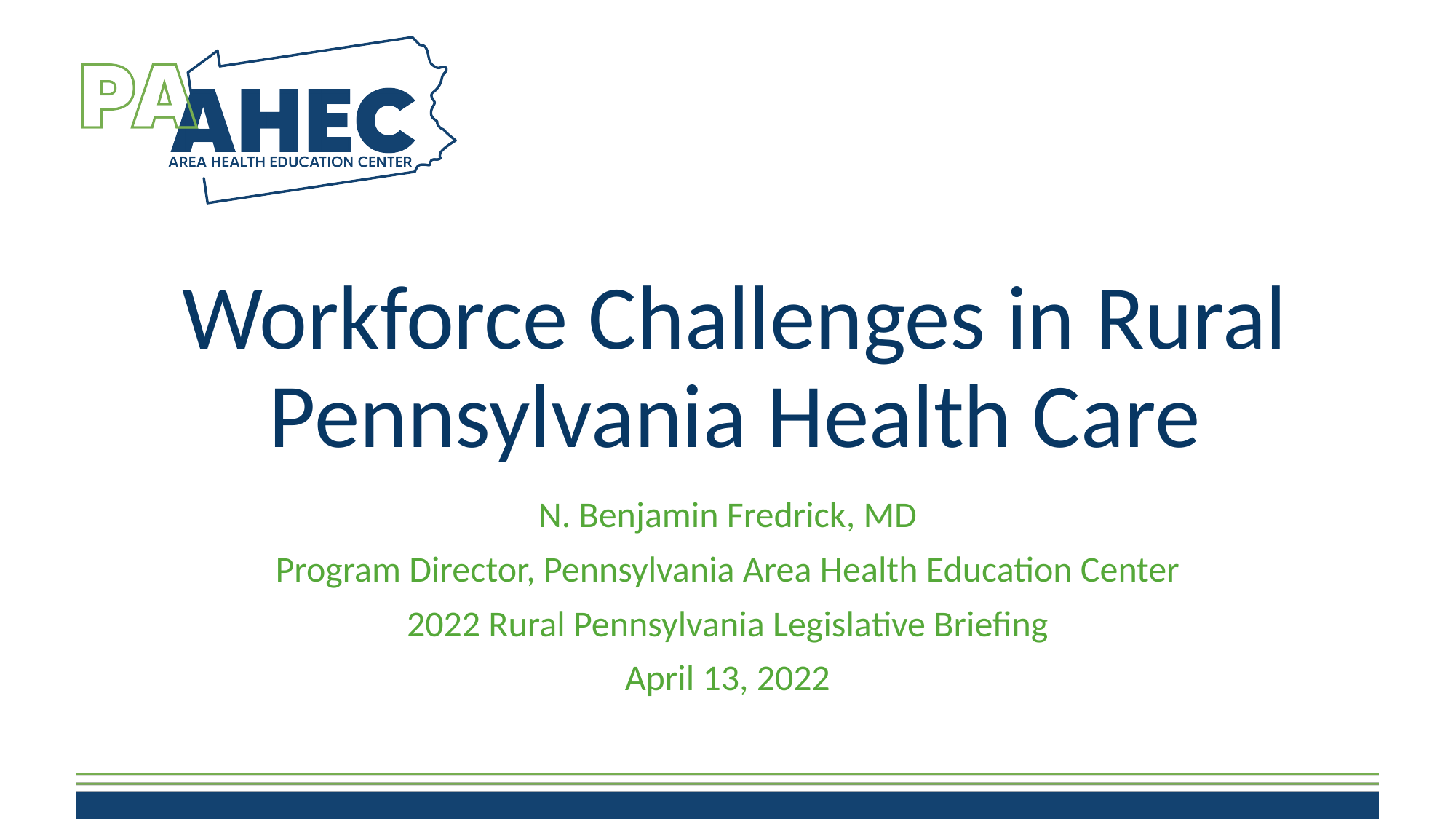

# Workforce Challenges in Rural Pennsylvania Health Care
N. Benjamin Fredrick, MD
Program Director, Pennsylvania Area Health Education Center
2022 Rural Pennsylvania Legislative Briefing
April 13, 2022